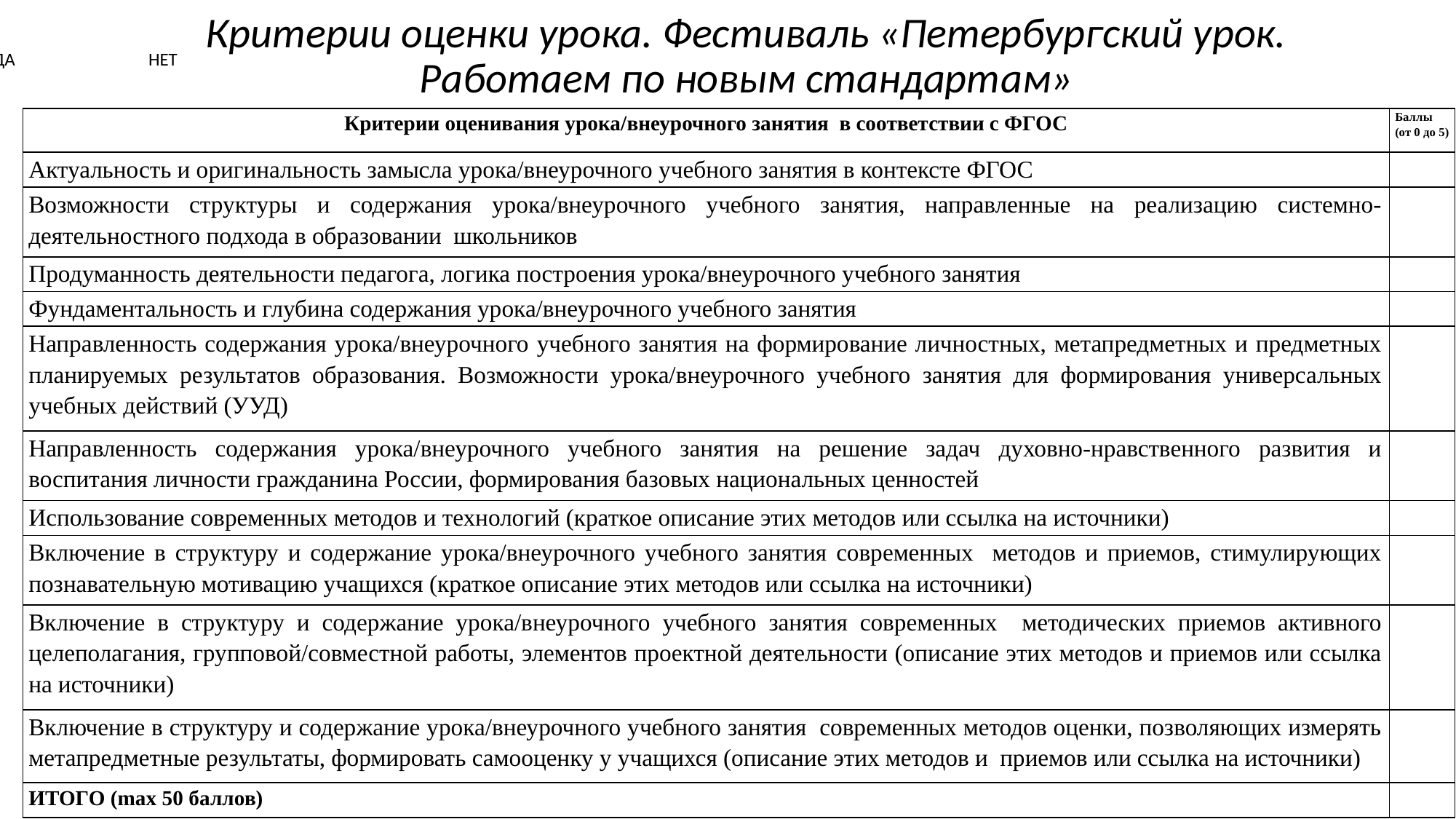

# Критерии оценки урока. Фестиваль «Петербургский урок. Работаем по новым стандартам»
Рекомендовано к печати:    ДА                                НЕТ

| Критерии оценивания урока/внеурочного занятия в соответствии с ФГОС | Баллы (от 0 до 5) |
| --- | --- |
| Актуальность и оригинальность замысла урока/внеурочного учебного занятия в контексте ФГОС |  |
| Возможности структуры и содержания урока/внеурочного учебного занятия, направленные на реализацию системно-деятельностного подхода в образовании школьников |  |
| Продуманность деятельности педагога, логика построения урока/внеурочного учебного занятия |  |
| Фундаментальность и глубина содержания урока/внеурочного учебного занятия |  |
| Направленность содержания урока/внеурочного учебного занятия на формирование личностных, метапредметных и предметных планируемых результатов образования. Возможности урока/внеурочного учебного занятия для формирования универсальных учебных действий (УУД) |  |
| Направленность содержания урока/внеурочного учебного занятия на решение задач духовно-нравственного развития и воспитания личности гражданина России, формирования базовых национальных ценностей |  |
| Использование современных методов и технологий (краткое описание этих методов или ссылка на источники) |  |
| Включение в структуру и содержание урока/внеурочного учебного занятия современных методов и приемов, стимулирующих познавательную мотивацию учащихся (краткое описание этих методов или ссылка на источники) |  |
| Включение в структуру и содержание урока/внеурочного учебного занятия современных методических приемов активного целеполагания, групповой/совместной работы, элементов проектной деятельности (описание этих методов и приемов или ссылка на источники) |  |
| Включение в структуру и содержание урока/внеурочного учебного занятия современных методов оценки, позволяющих измерять метапредметные результаты, формировать самооценку у учащихся (описание этих методов и приемов или ссылка на источники) |  |
| ИТОГО (max 50 баллов) |  |